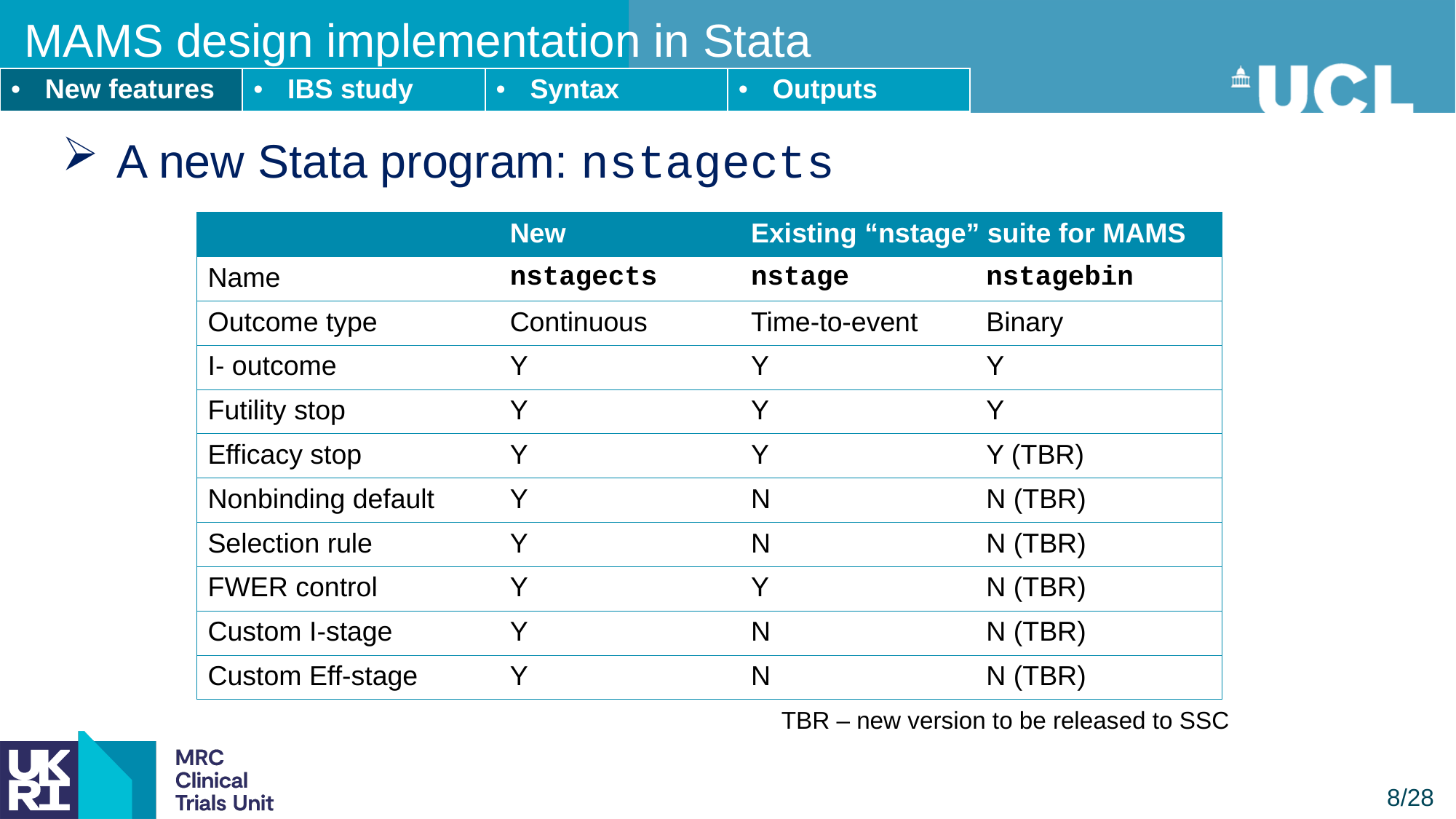

MAMS design implementation in Stata
| New features | IBS study | Syntax | Outputs |
| --- | --- | --- | --- |
A new Stata program: nstagects
|  | New | Existing “nstage” suite for MAMS |  |
| --- | --- | --- | --- |
| Name | nstagects | nstage | nstagebin |
| Outcome type | Continuous | Time-to-event | Binary |
| I- outcome | Y | Y | Y |
| Futility stop | Y | Y | Y |
| Efficacy stop | Y | Y | Y (TBR) |
| Nonbinding default | Y | N | N (TBR) |
| Selection rule | Y | N | N (TBR) |
| FWER control | Y | Y | N (TBR) |
| Custom I-stage | Y | N | N (TBR) |
| Custom Eff-stage | Y | N | N (TBR) |
TBR – new version to be released to SSC
8/28